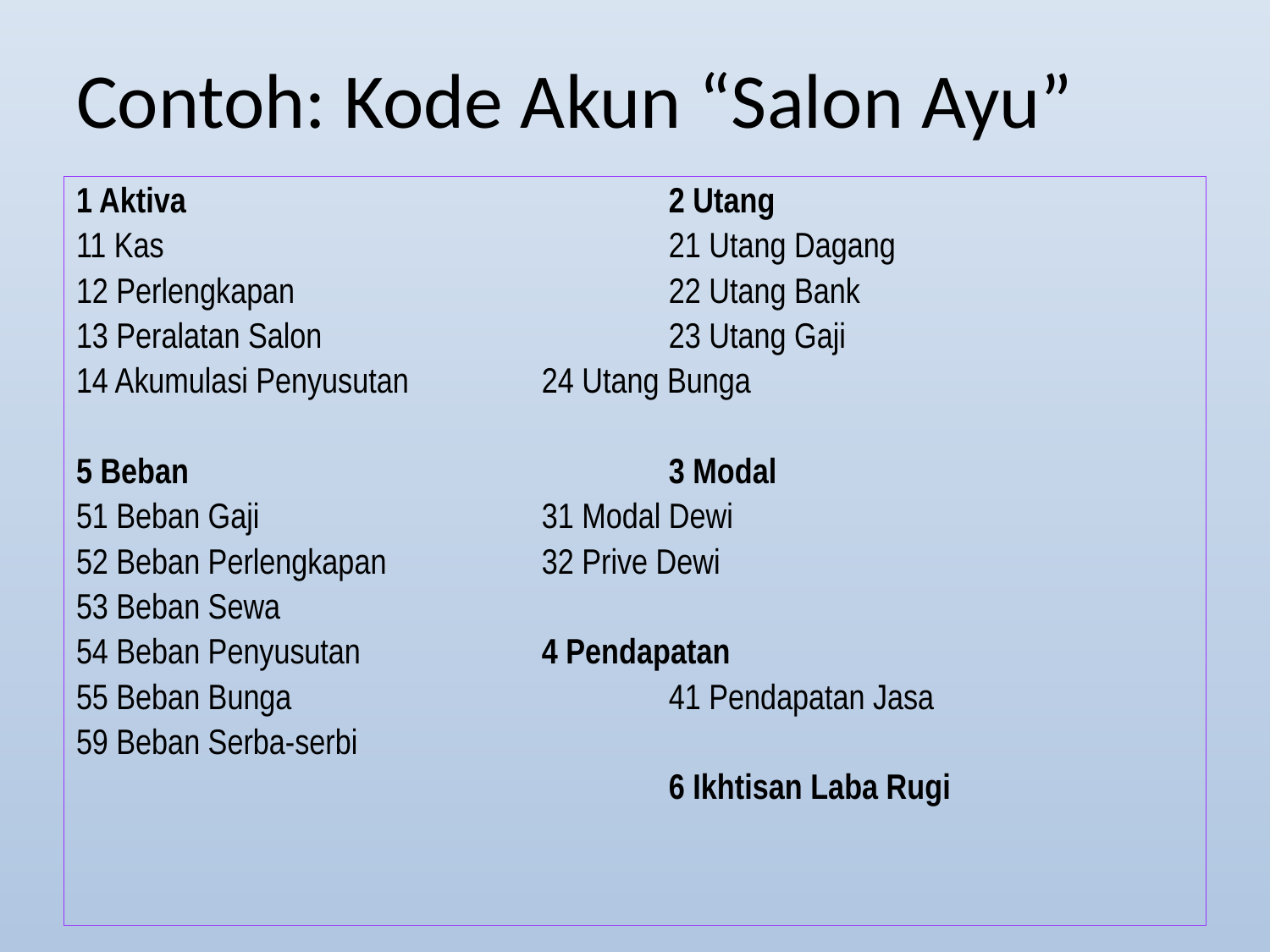

# Contoh: Kode Akun “Salon Ayu”
1 Aktiva				2 Utang
11 Kas				21 Utang Dagang
12 Perlengkapan			22 Utang Bank
13 Peralatan Salon			23 Utang Gaji
14 Akumulasi Penyusutan		24 Utang Bunga

5 Beban				3 Modal
51 Beban Gaji			31 Modal Dewi
52 Beban Perlengkapan		32 Prive Dewi
53 Beban Sewa
54 Beban Penyusutan		4 Pendapatan
55 Beban Bunga			41 Pendapatan Jasa
59 Beban Serba-serbi
					6 Ikhtisan Laba Rugi